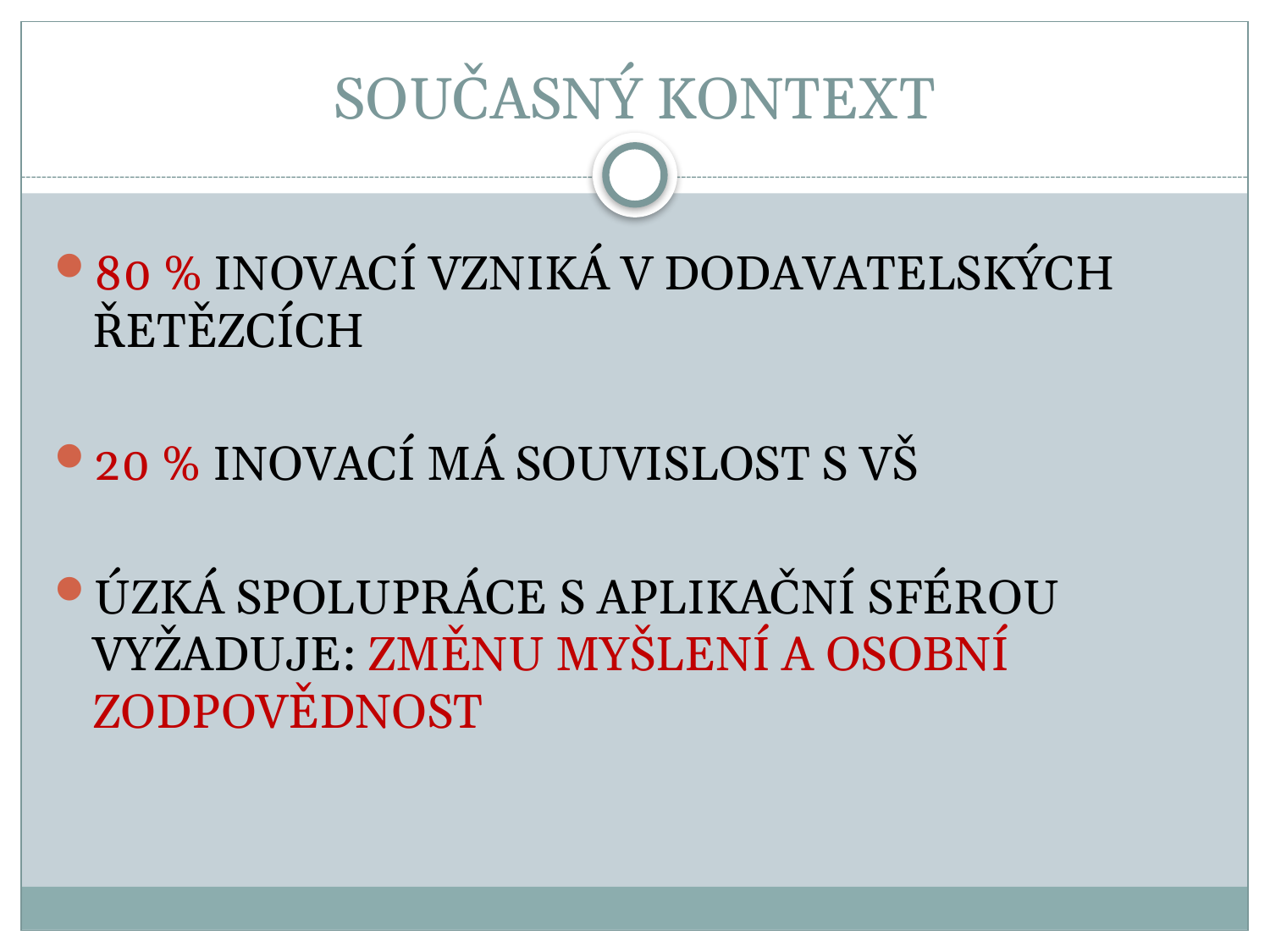

# SOUČASNÝ KONTEXT
80 % INOVACÍ VZNIKÁ V DODAVATELSKÝCH ŘETĚZCÍCH

20 % INOVACÍ MÁ SOUVISLOST S VŠ

ÚZKÁ SPOLUPRÁCE S APLIKAČNÍ SFÉROU VYŽADUJE: ZMĚNU MYŠLENÍ A OSOBNÍ ZODPOVĚDNOST